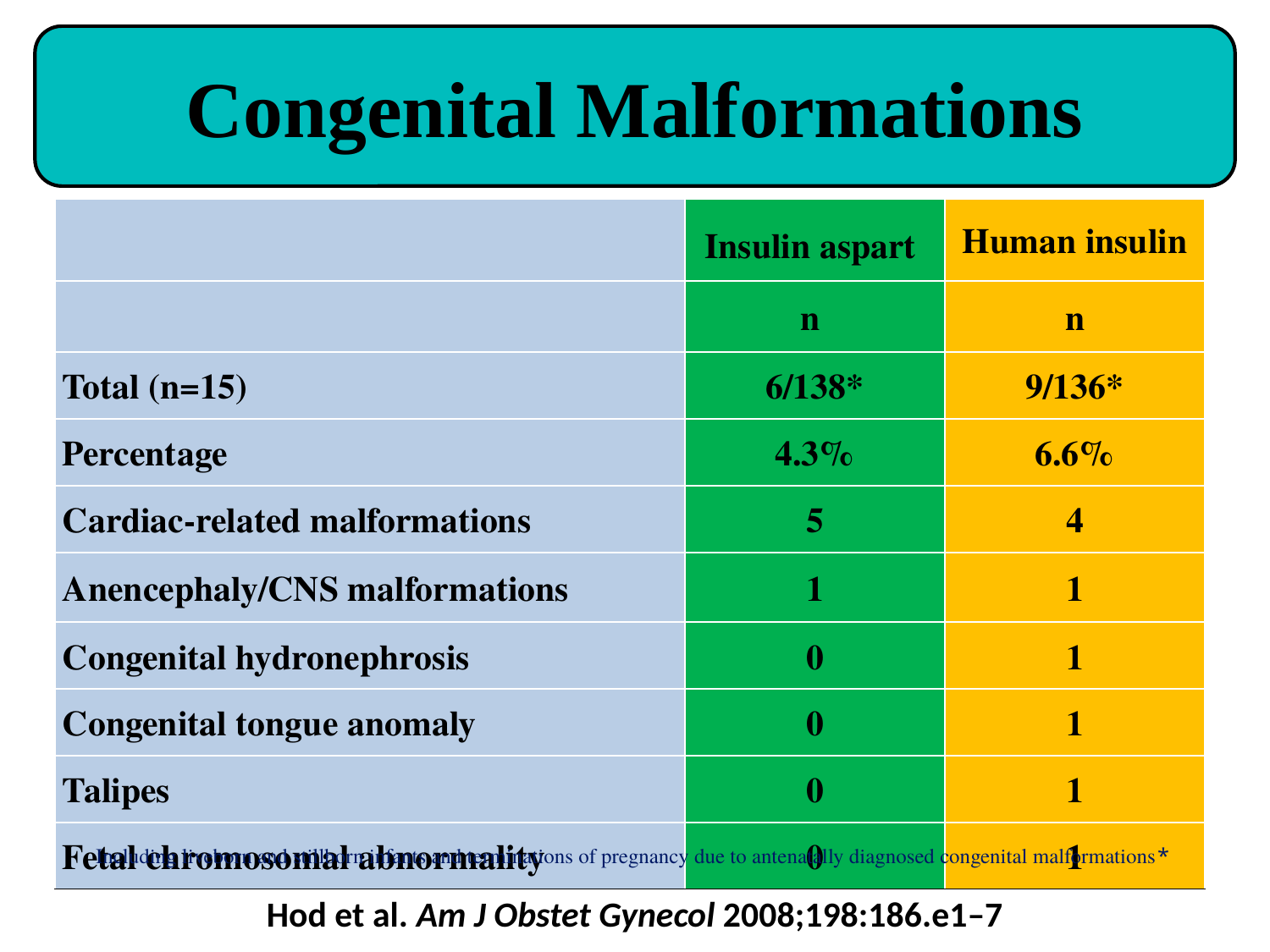

Congenital Malformations
|  | Insulin aspart | Human insulin |
| --- | --- | --- |
|  | n | n |
| Total (n=15) | 6/138\* | 9/136\* |
| Percentage | 4.3% | 6.6% |
| Cardiac-related malformations | 5 | 4 |
| Anencephaly/CNS malformations | 1 | 1 |
| Congenital hydronephrosis | 0 | 1 |
| Congenital tongue anomaly | 0 | 1 |
| Talipes | 0 | 1 |
| Fetal chromosomal abnormality | 0 | 1 |
*Including liveborn and stillborn infants and terminations of pregnancy due to antenatally diagnosed congenital malformations
Hod et al. Am J Obstet Gynecol 2008;198:186.e1–7